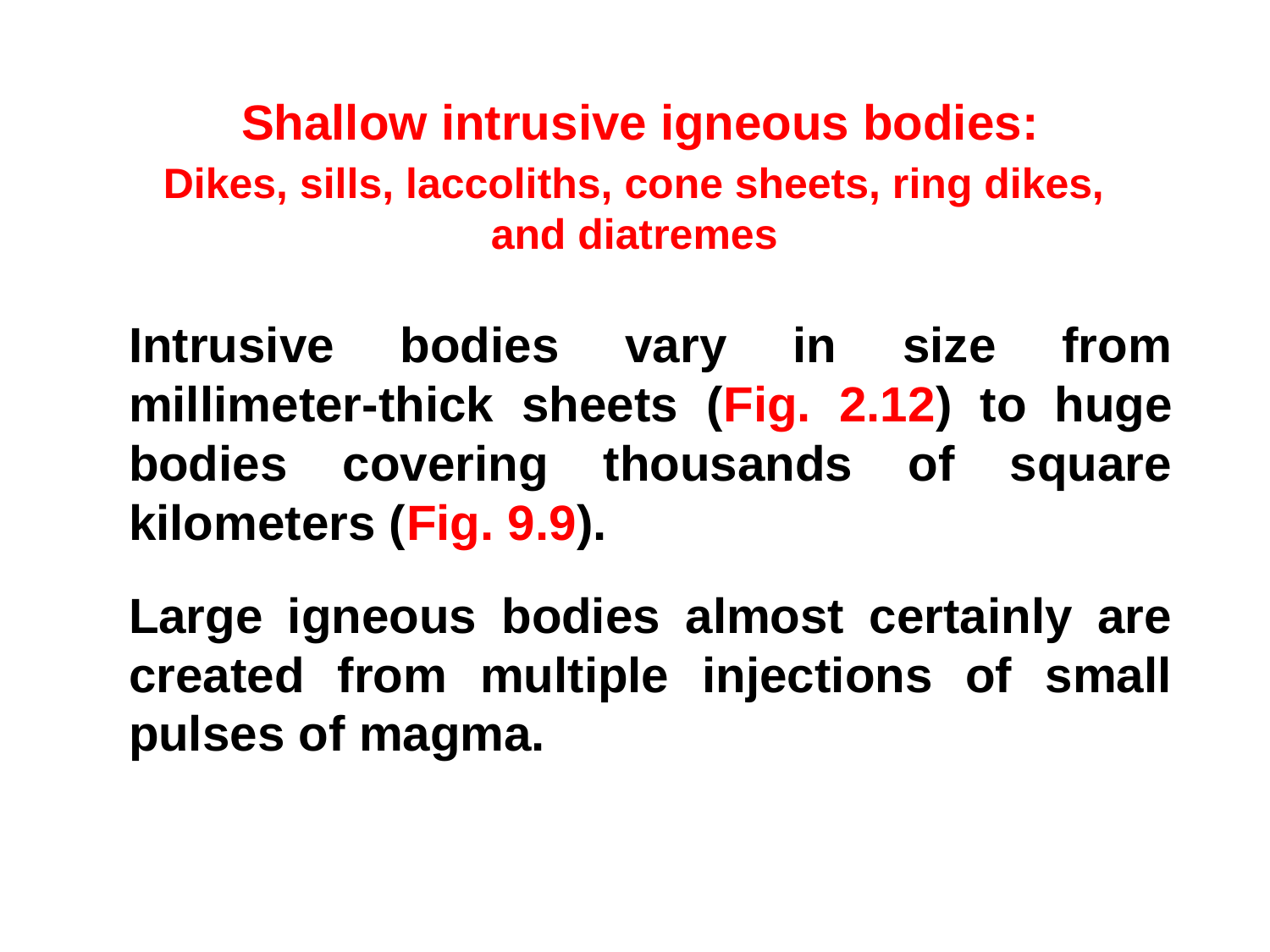

Shallow intrusive igneous bodies:

Dikes, sills, laccoliths, cone sheets, ring dikes,
and diatremes
Intrusive bodies vary in size from millimeter-thick sheets (Fig. 2.12) to huge bodies covering thousands of square kilometers (Fig. 9.9).

Large igneous bodies almost certainly are created from multiple injections of small pulses of magma.